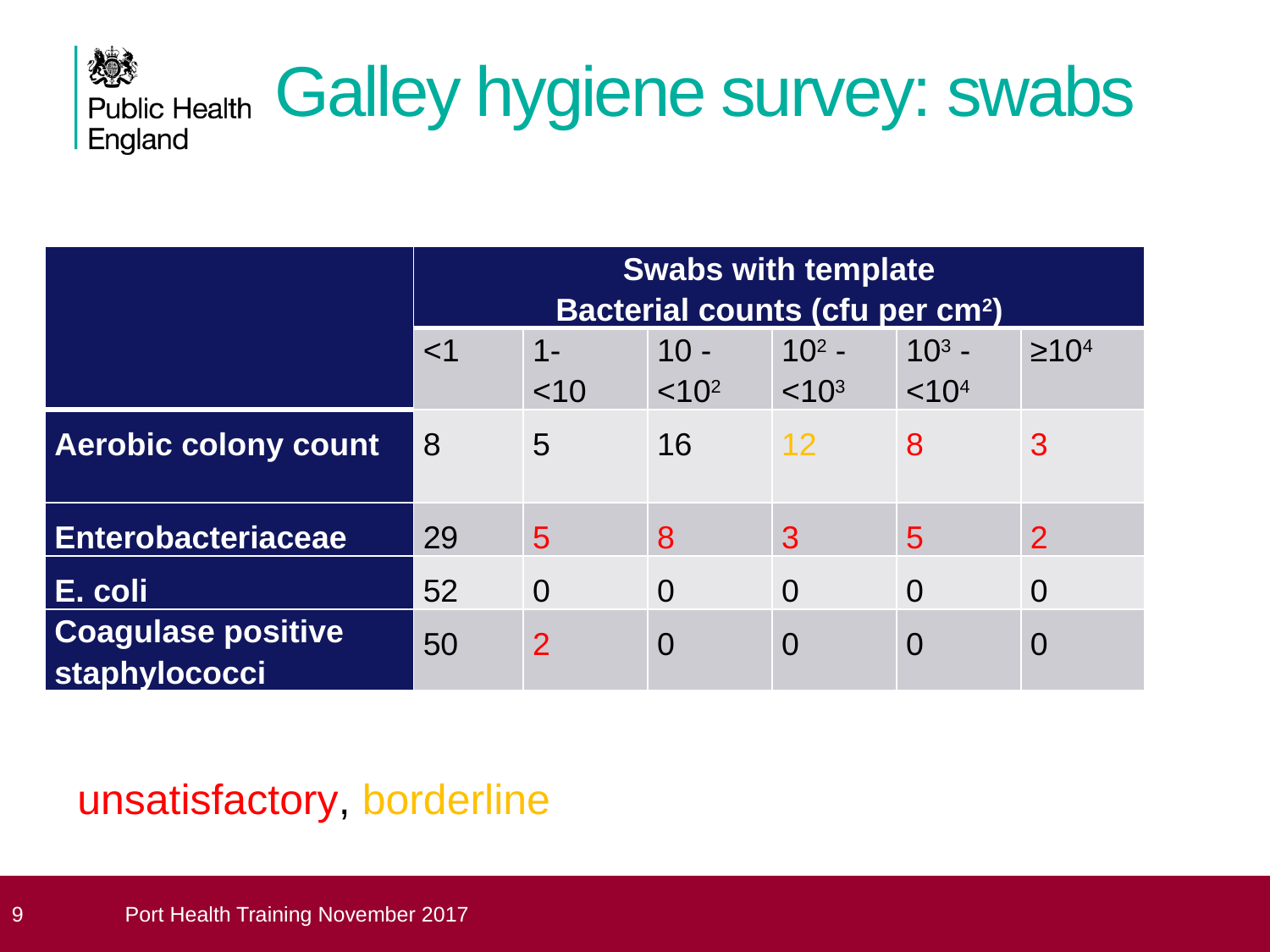

# Galley hygiene survey: swabs
|  | Swabs with template Bacterial counts (cfu per cm2) |  |  |  |  |  |
| --- | --- | --- | --- | --- | --- | --- |
|  | <1 | 1- <10 | 10 -<102 | 102 -<103 | 103 -<104 | ≥104 |
| Aerobic colony count | 8 | 5 | 16 | 12 | 8 | 3 |
| Enterobacteriaceae | 29 | 5 | 8 | 3 | 5 | 2 |
| E. coli | 52 | 0 | 0 | 0 | 0 | 0 |
| Coagulase positive staphylococci | 50 | 2 | 0 | 0 | 0 | 0 |
unsatisfactory, borderline
  9
Port Health Training November 2017